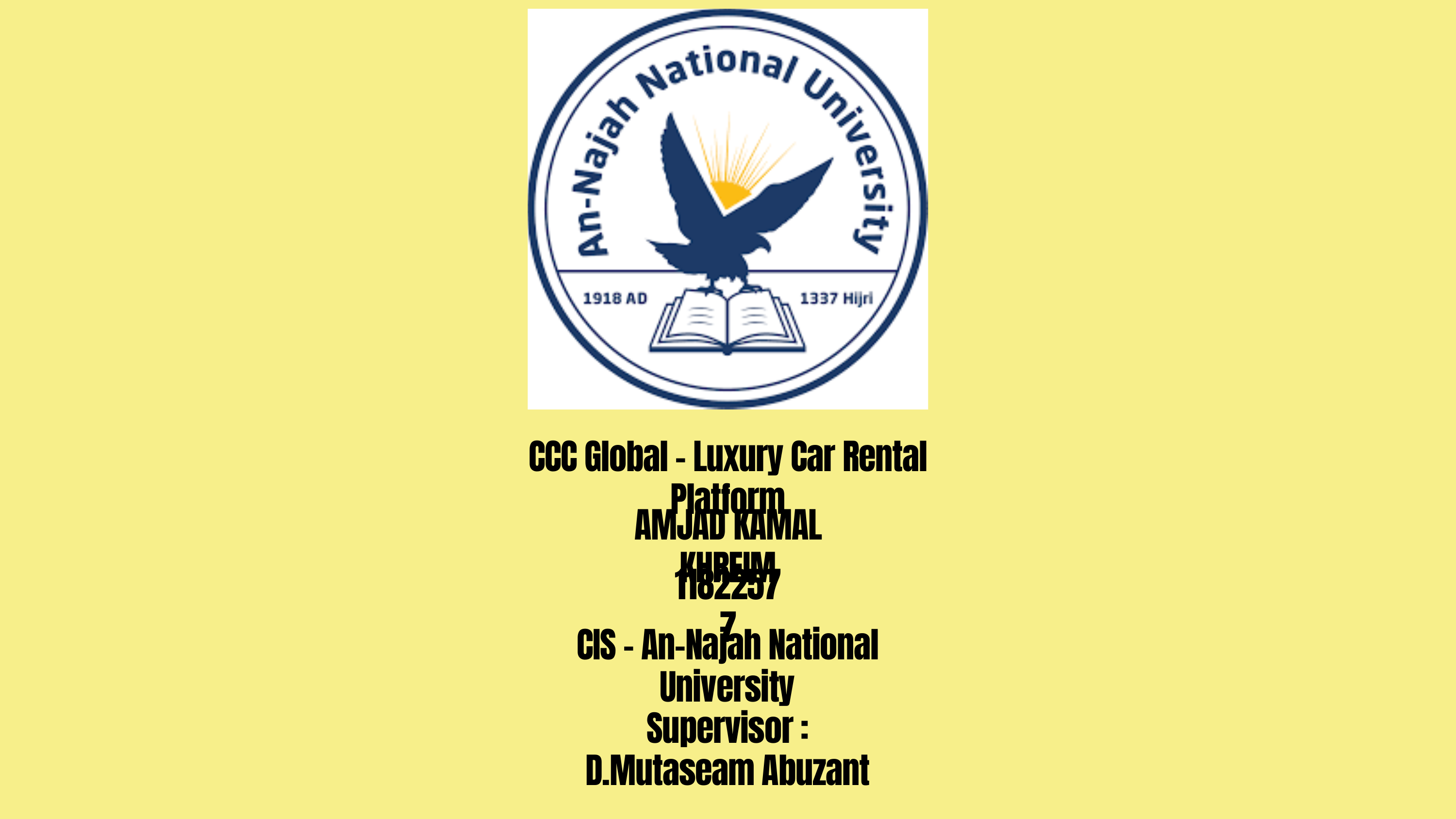

CCC Global – Luxury Car Rental Platform
AMJAD KAMAL KHREIM
11822577
CIS – An-Najah National University
Supervisor : D.Mutaseam Abuzant